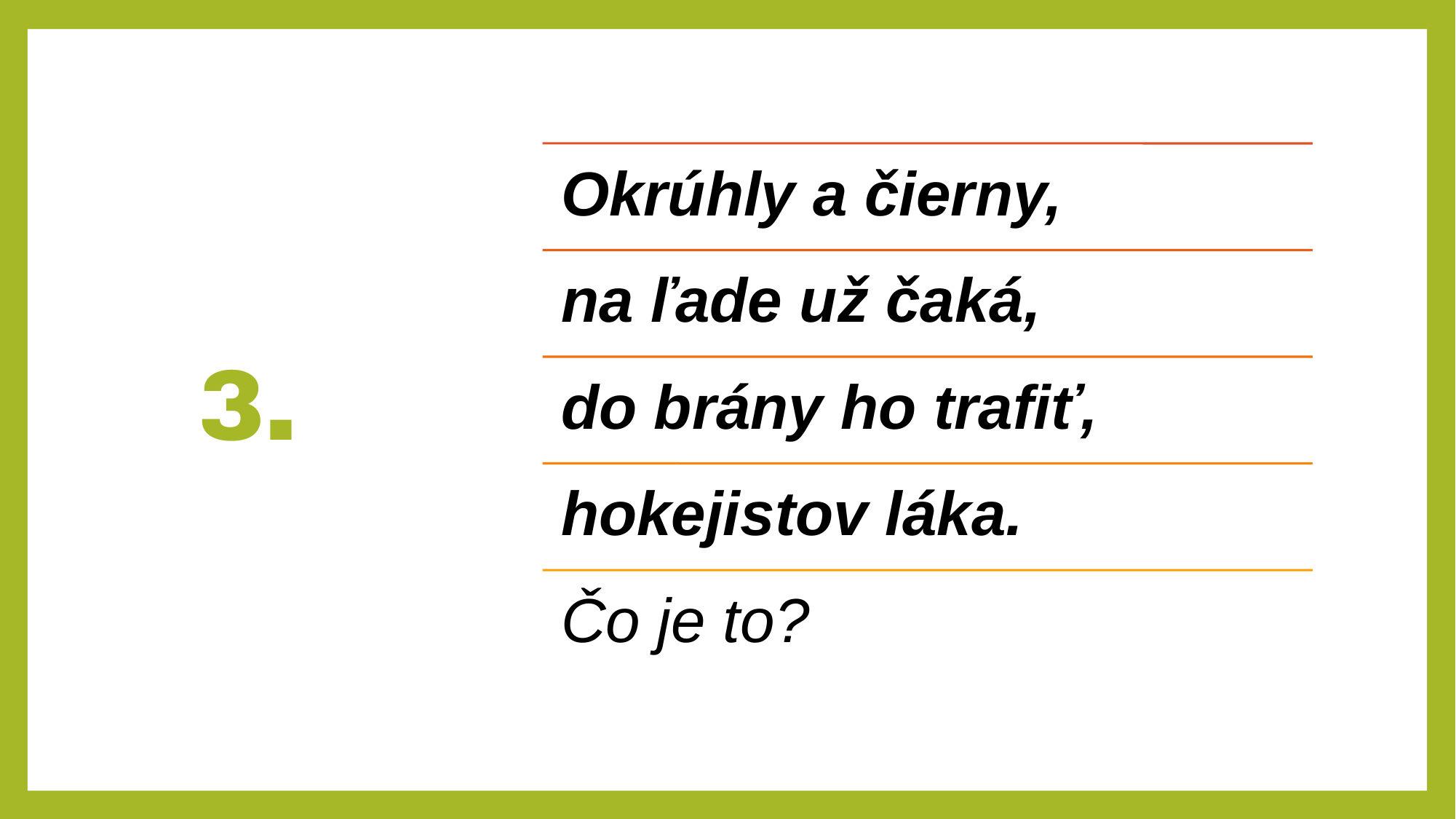

# 3.
Okrúhly a čierny,
na ľade už čaká,
do brány ho trafiť,
hokejistov láka.
Čo je to?